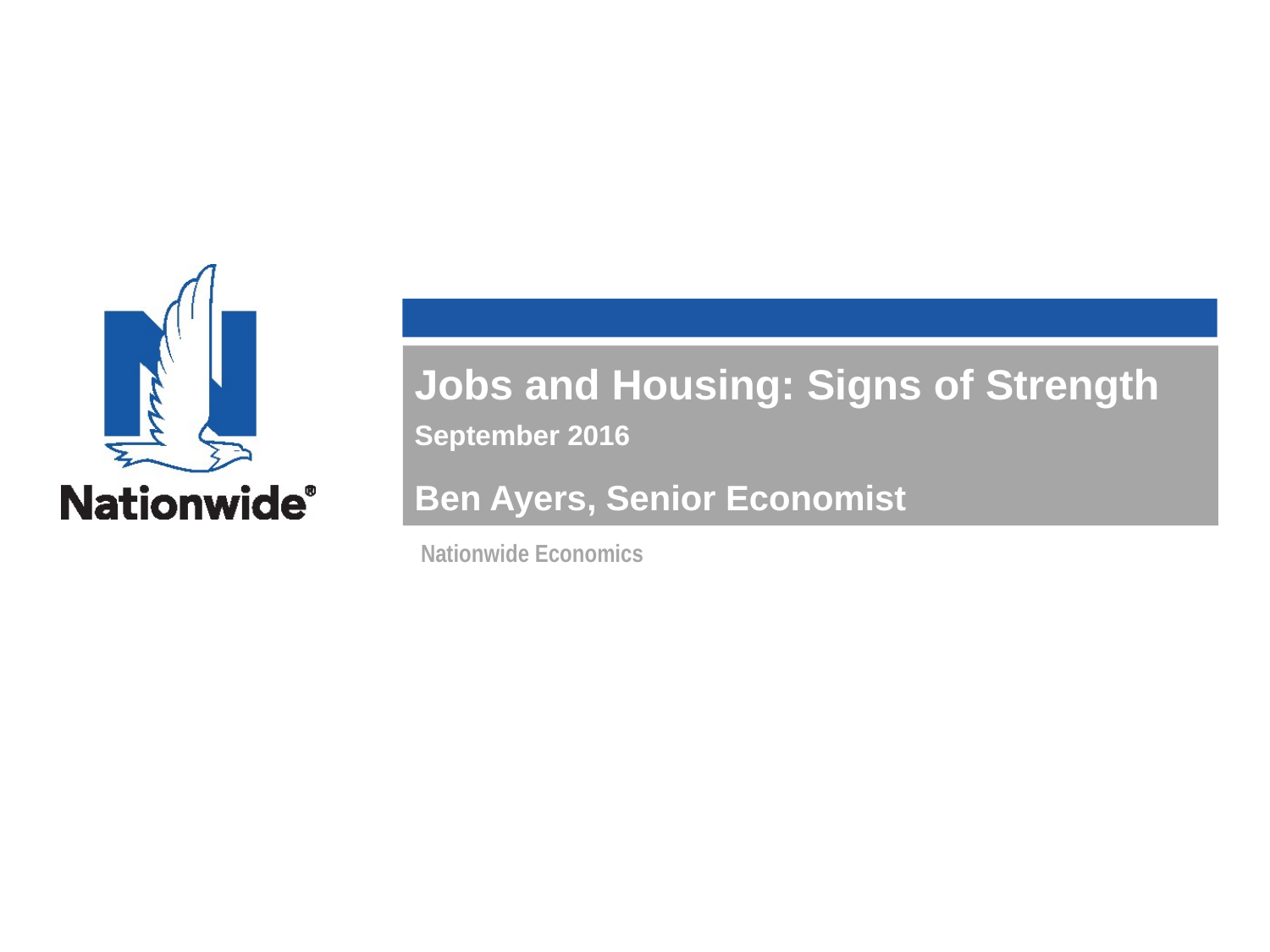

# Jobs and Housing: Signs of Strength
September 2016
Ben Ayers, Senior Economist